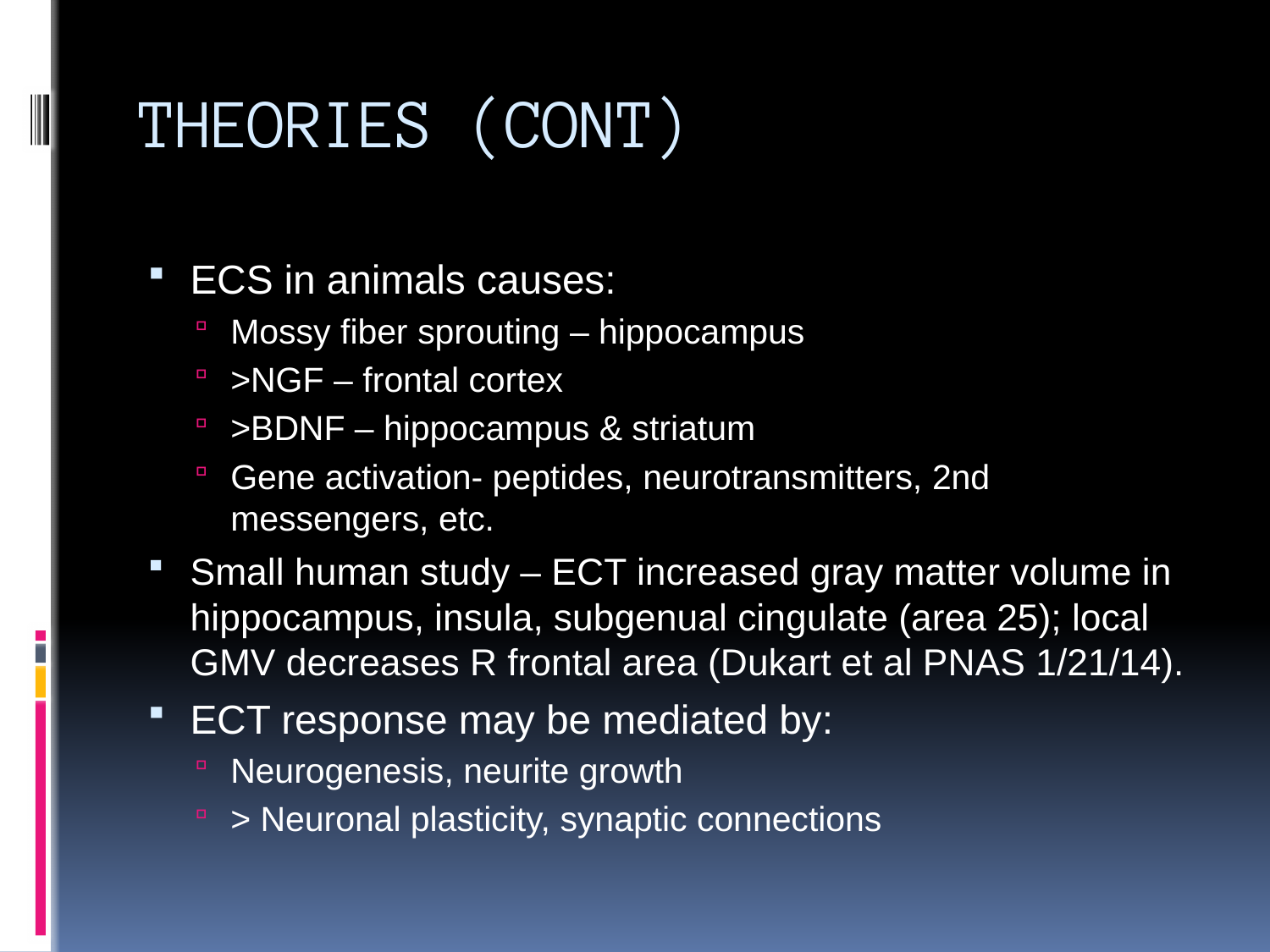

# THEORIES (CONT)
ECS in animals causes:
Mossy fiber sprouting – hippocampus
>NGF – frontal cortex
>BDNF – hippocampus & striatum
Gene activation- peptides, neurotransmitters, 2nd messengers, etc.
Small human study – ECT increased gray matter volume in hippocampus, insula, subgenual cingulate (area 25); local GMV decreases R frontal area (Dukart et al PNAS 1/21/14).
ECT response may be mediated by:
Neurogenesis, neurite growth
> Neuronal plasticity, synaptic connections